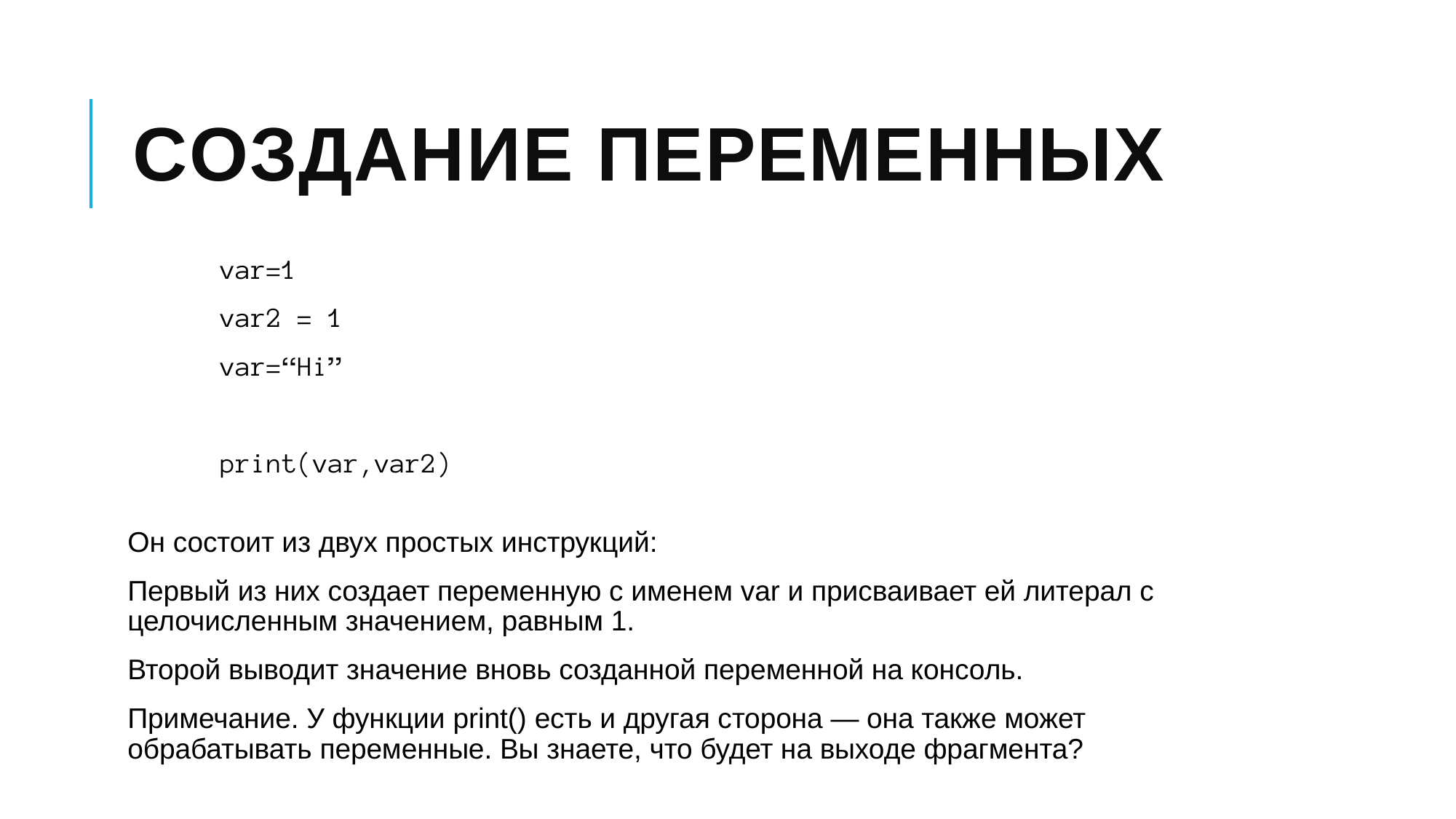

# Создание переменных
	var=1
	var2 = 1
	var=“Hi”

	print(var,var2)
Он состоит из двух простых инструкций:
Первый из них создает переменную с именем var и присваивает ей литерал с целочисленным значением, равным 1.
Второй выводит значение вновь созданной переменной на консоль.
Примечание. У функции print() есть и другая сторона — она также может обрабатывать переменные. Вы знаете, что будет на выходе фрагмента?